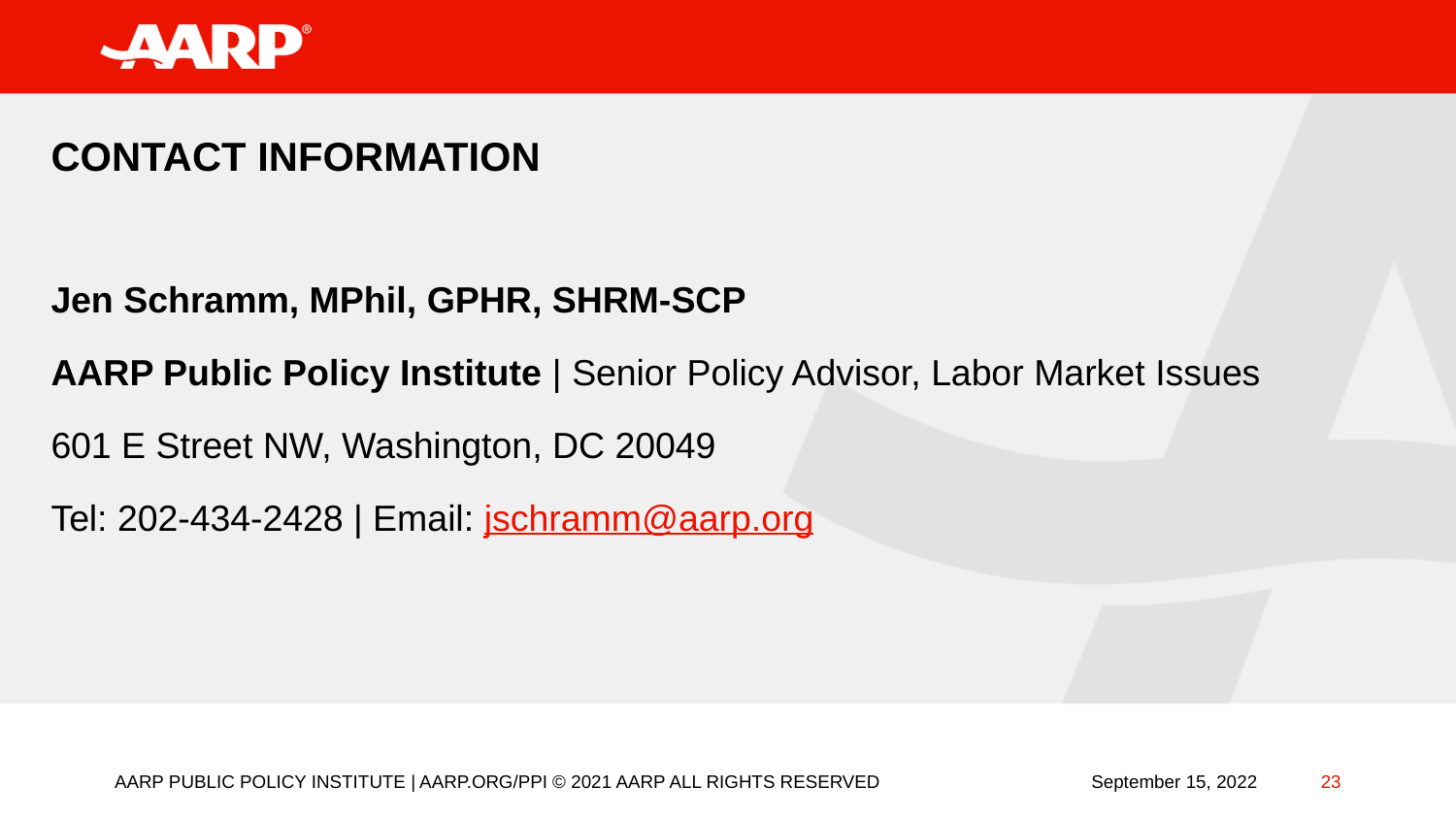

# Contact information
Jen Schramm, MPhil, GPHR, SHRM-SCP
AARP Public Policy Institute | Senior Policy Advisor, Labor Market Issues
601 E Street NW, Washington, DC 20049
Tel: 202-434-2428 | Email: jschramm@aarp.org

AARP PUBLIC POLICY INSTITUTE | AARP.ORG/PPI © 2021 AARP ALL RIGHTS RESERVED
23
September 15, 2022